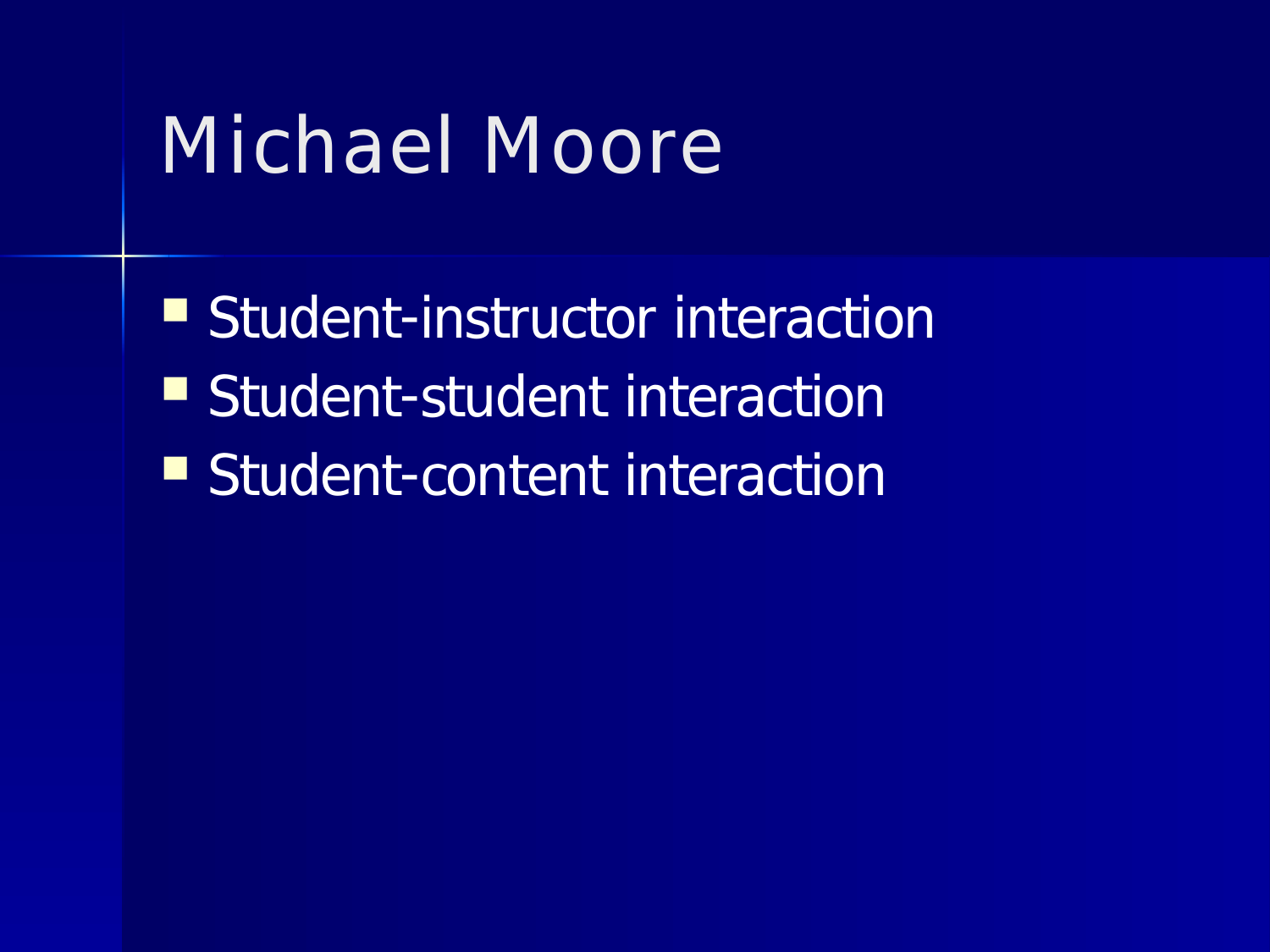

Michael Moore
Student-instructor interaction
Student-student interaction
Student-content interaction